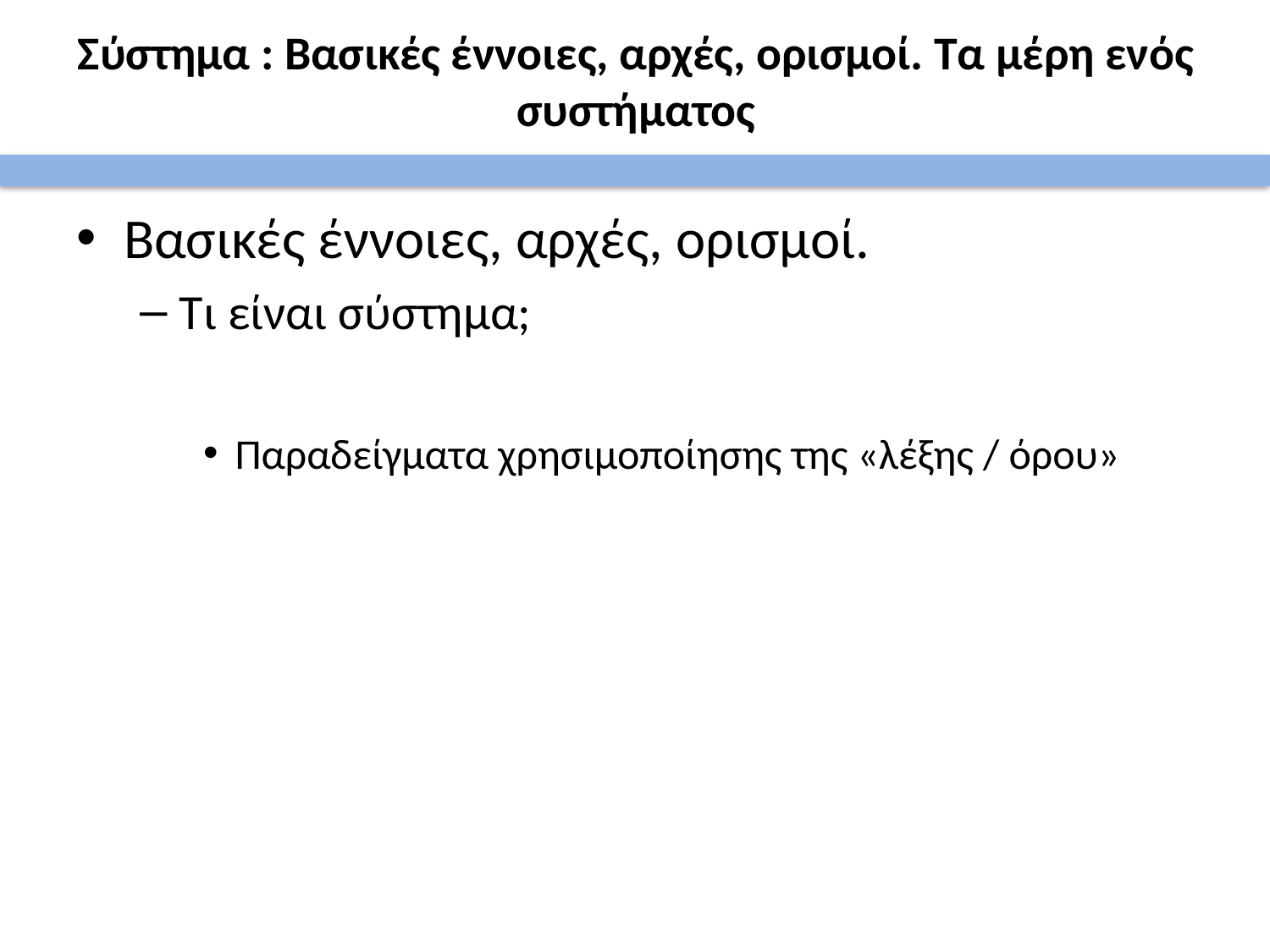

# Σύστημα : Βασικές έννοιες, αρχές, ορισμοί. Τα μέρη ενός συστήματος
Βασικές έννοιες, αρχές, ορισμοί.
Τι είναι σύστημα;

Παραδείγματα χρησιμοποίησης της «λέξης / όρου»